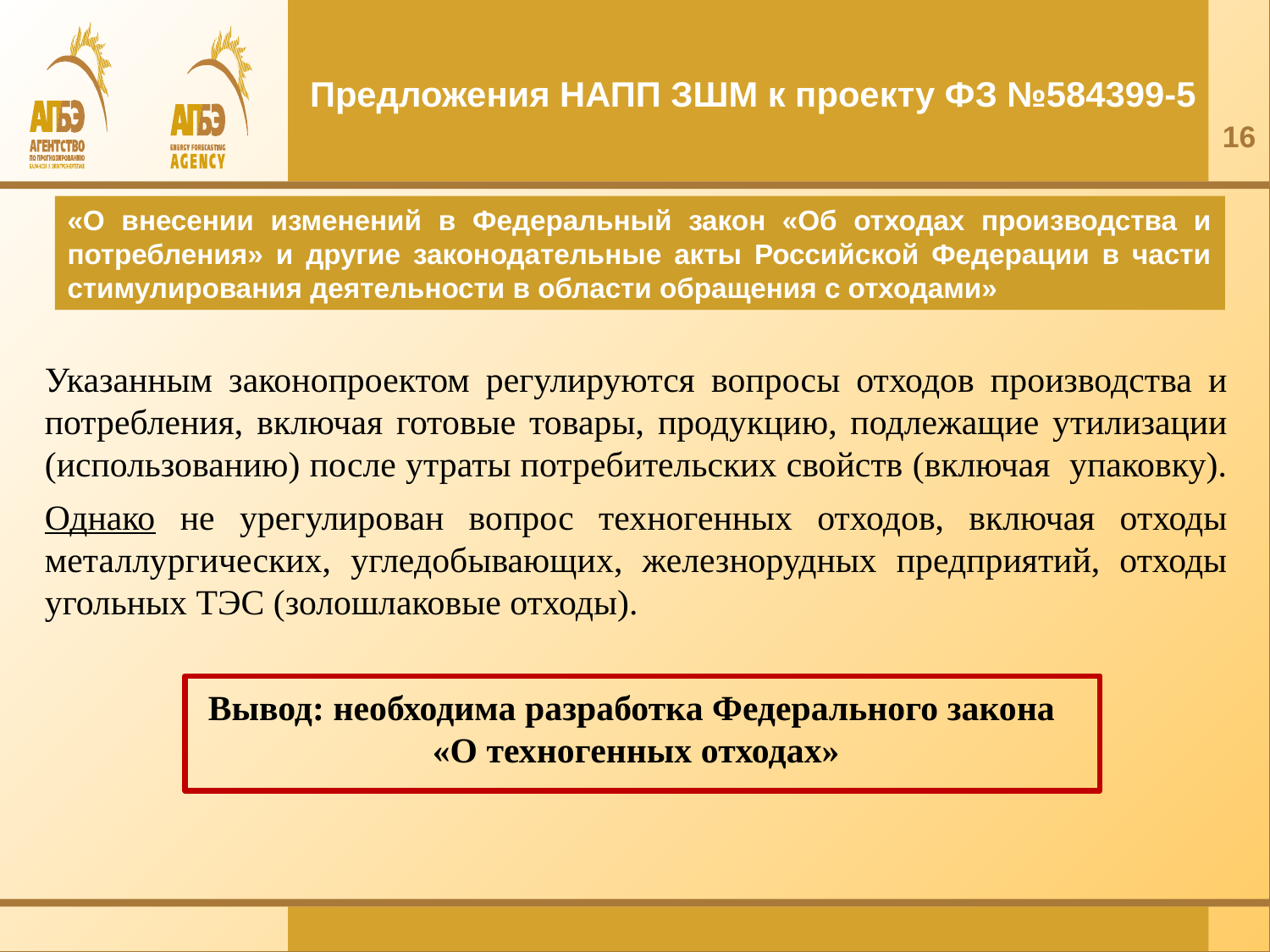

# Предложения НАПП ЗШМ к проекту ФЗ №584399-5
16
«О внесении изменений в Федеральный закон «Об отходах производства и потребления» и другие законодательные акты Российской Федерации в части стимулирования деятельности в области обращения с отходами»
Указанным законопроектом регулируются вопросы отходов производства и потребления, включая готовые товары, продукцию, подлежащие утилизации (использованию) после утраты потребительских свойств (включая  упаковку).
Однако не урегулирован вопрос техногенных отходов, включая отходы металлургических, угледобывающих, железнорудных предприятий, отходы угольных ТЭС (золошлаковые отходы).

Вывод: необходима разработка Федерального закона
«О техногенных отходах»